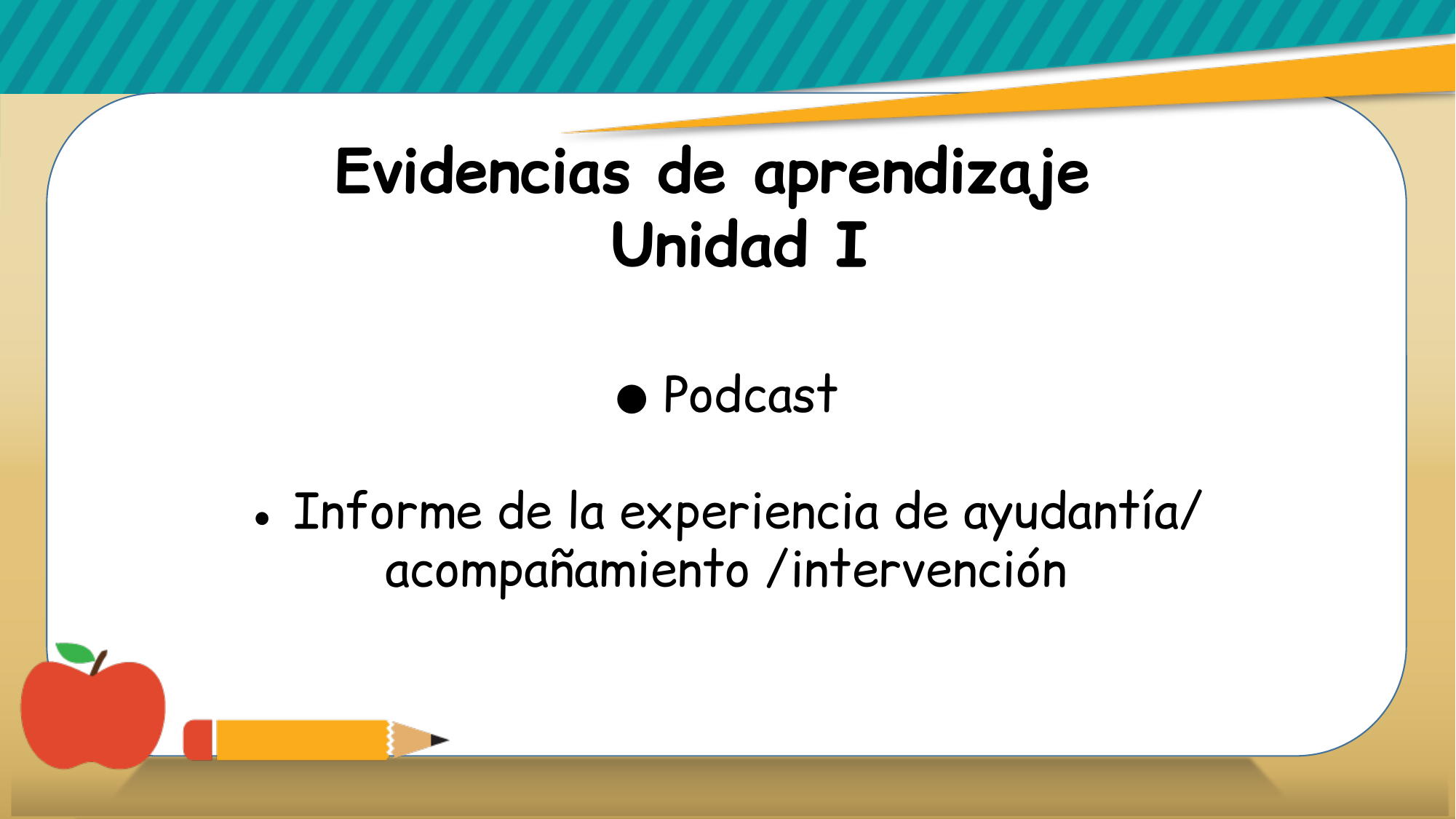

Evidencias de aprendizaje
 Unidad I
● Podcast

● Informe de la experiencia de ayudantía/
acompañamiento /intervención